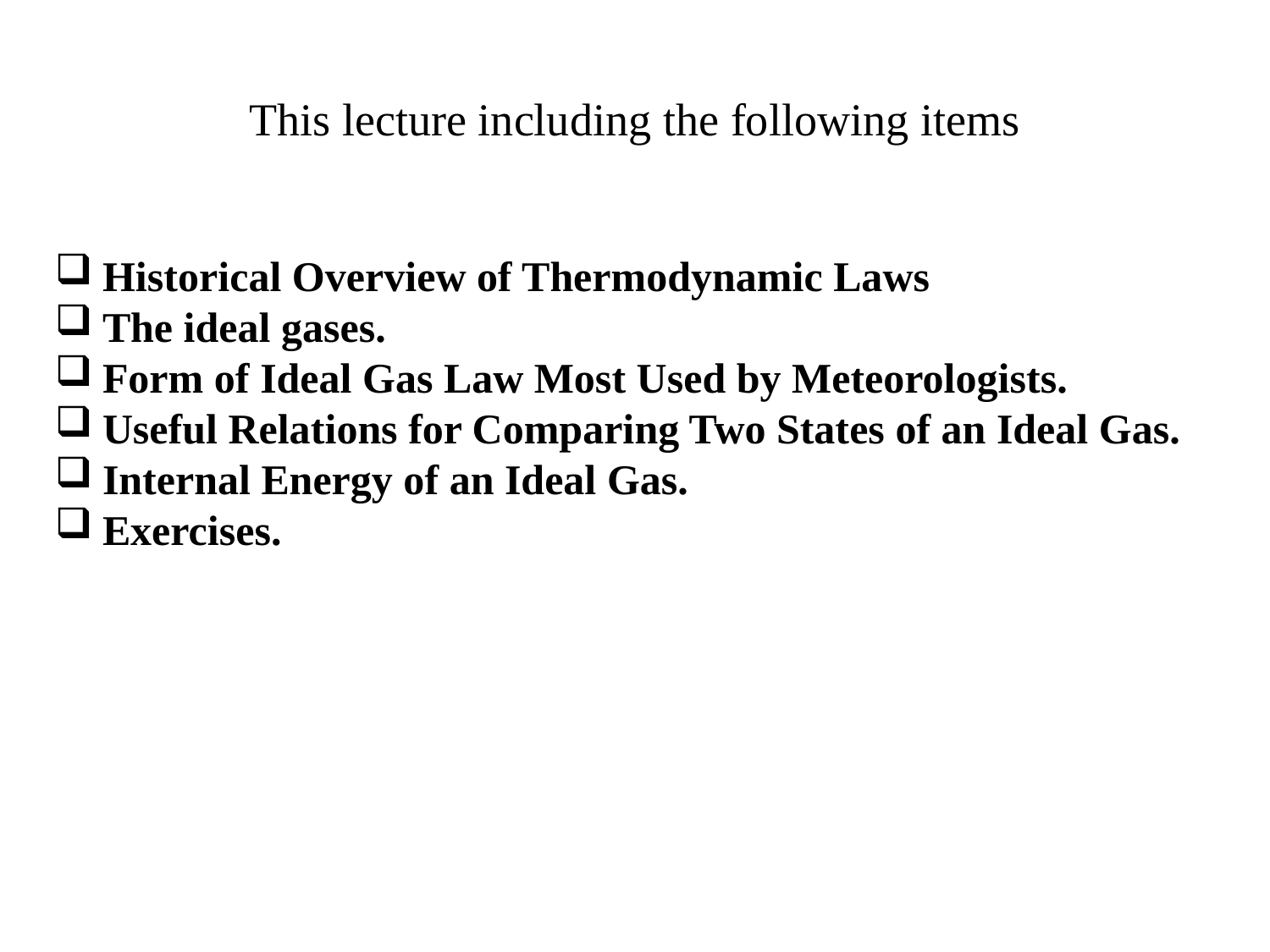

# This lecture including the following items
Historical Overview of Thermodynamic Laws
The ideal gases.
Form of Ideal Gas Law Most Used by Meteorologists.
Useful Relations for Comparing Two States of an Ideal Gas.
Internal Energy of an Ideal Gas.
Exercises.